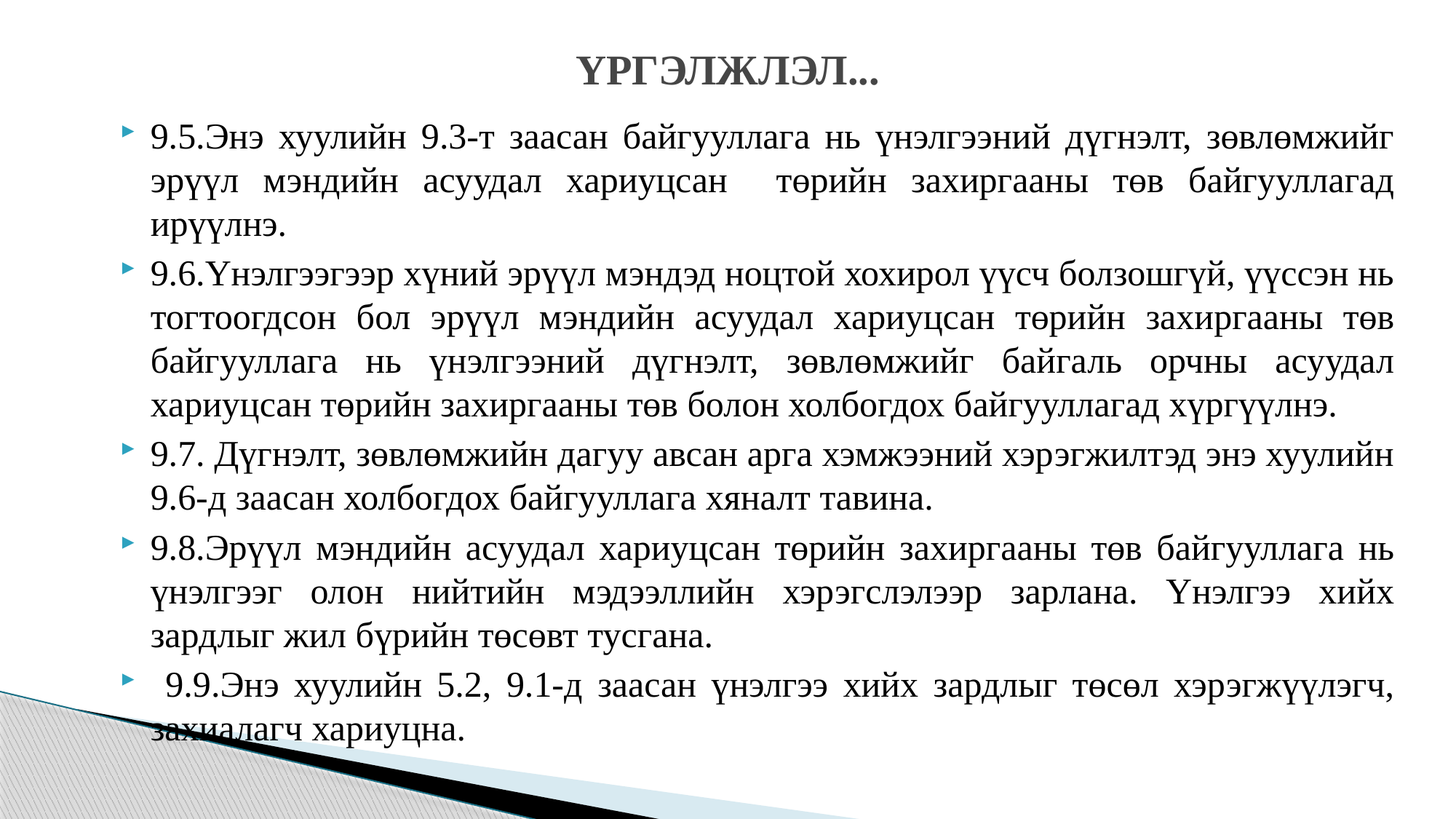

# ҮРГЭЛЖЛЭЛ...
9.5.Энэ хуулийн 9.3-т заасан байгууллага нь үнэлгээний дүгнэлт, зөвлөмжийг эрүүл мэндийн асуудал хариуцсан  төрийн захиргааны төв байгууллагад ирүүлнэ.
9.6.Үнэлгээгээр хүний эрүүл мэндэд ноцтой хохирол үүсч болзошгүй, үүссэн нь тогтоогдсон бол эрүүл мэндийн асуудал хариуцсан төрийн захиргааны төв байгууллага нь үнэлгээний дүгнэлт, зөвлөмжийг байгаль орчны асуудал хариуцсан төрийн захиргааны төв болон холбогдох байгууллагад хүргүүлнэ.
9.7. Дүгнэлт, зөвлөмжийн дагуу авсан арга хэмжээний хэрэгжилтэд энэ хуулийн 9.6-д заасан холбогдох байгууллага хяналт тавина.
9.8.Эрүүл мэндийн асуудал хариуцсан төрийн захиргааны төв байгууллага нь үнэлгээг олон нийтийн мэдээллийн хэрэгслэлээр зарлана. Үнэлгээ хийх зардлыг жил бүрийн төсөвт тусгана.
 9.9.Энэ хуулийн 5.2, 9.1-д заасан үнэлгээ хийх зардлыг төсөл хэрэгжүүлэгч, захиалагч хариуцна.